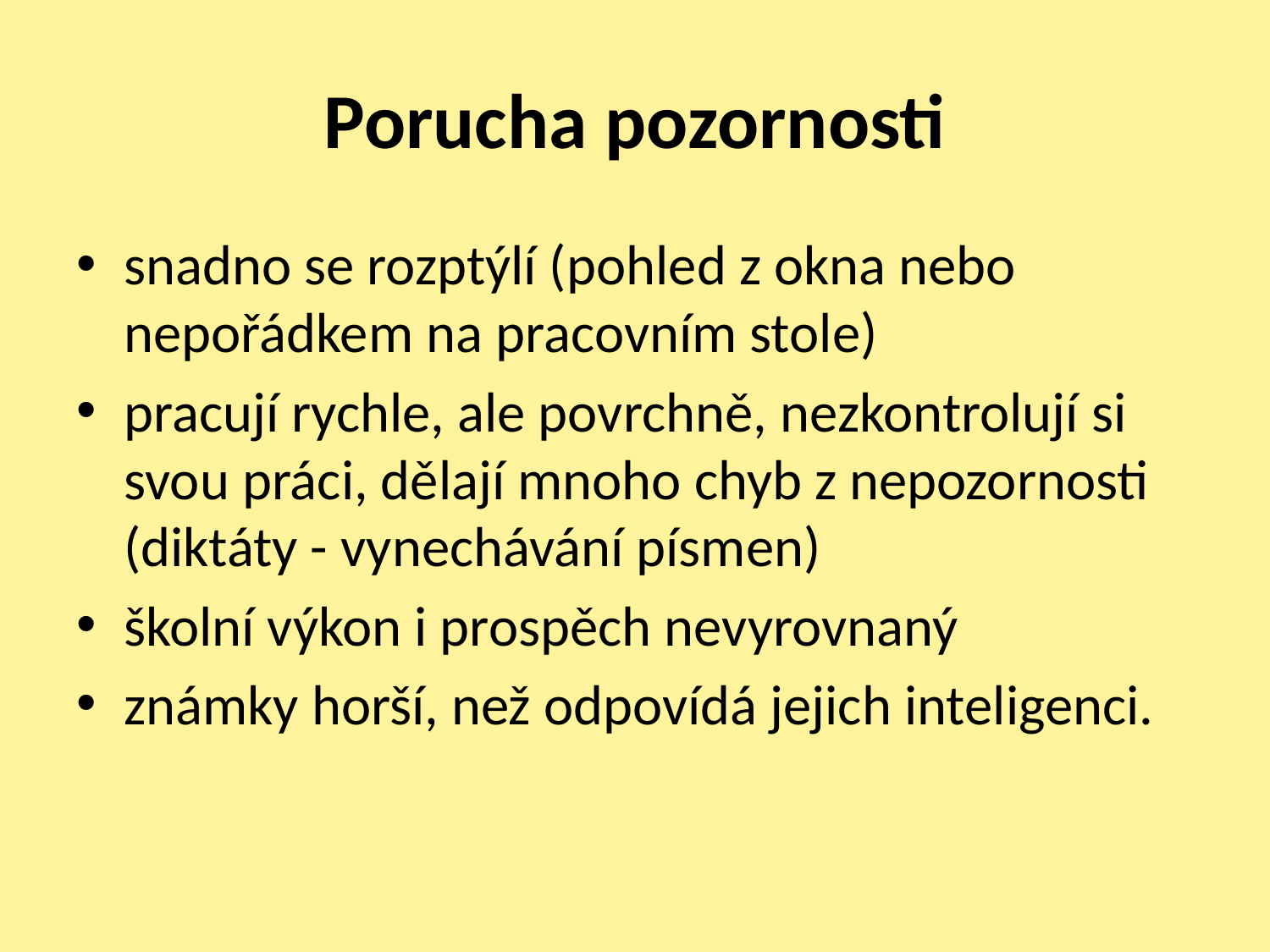

# Porucha pozornosti
snadno se rozptýlí (pohled z okna nebo nepořádkem na pracovním stole)
pracují rychle, ale povrchně, nezkontrolují si svou práci, dělají mnoho chyb z nepozornosti (diktáty - vynechávání písmen)
školní výkon i prospěch nevyrovnaný
známky horší, než odpovídá jejich inteligenci.